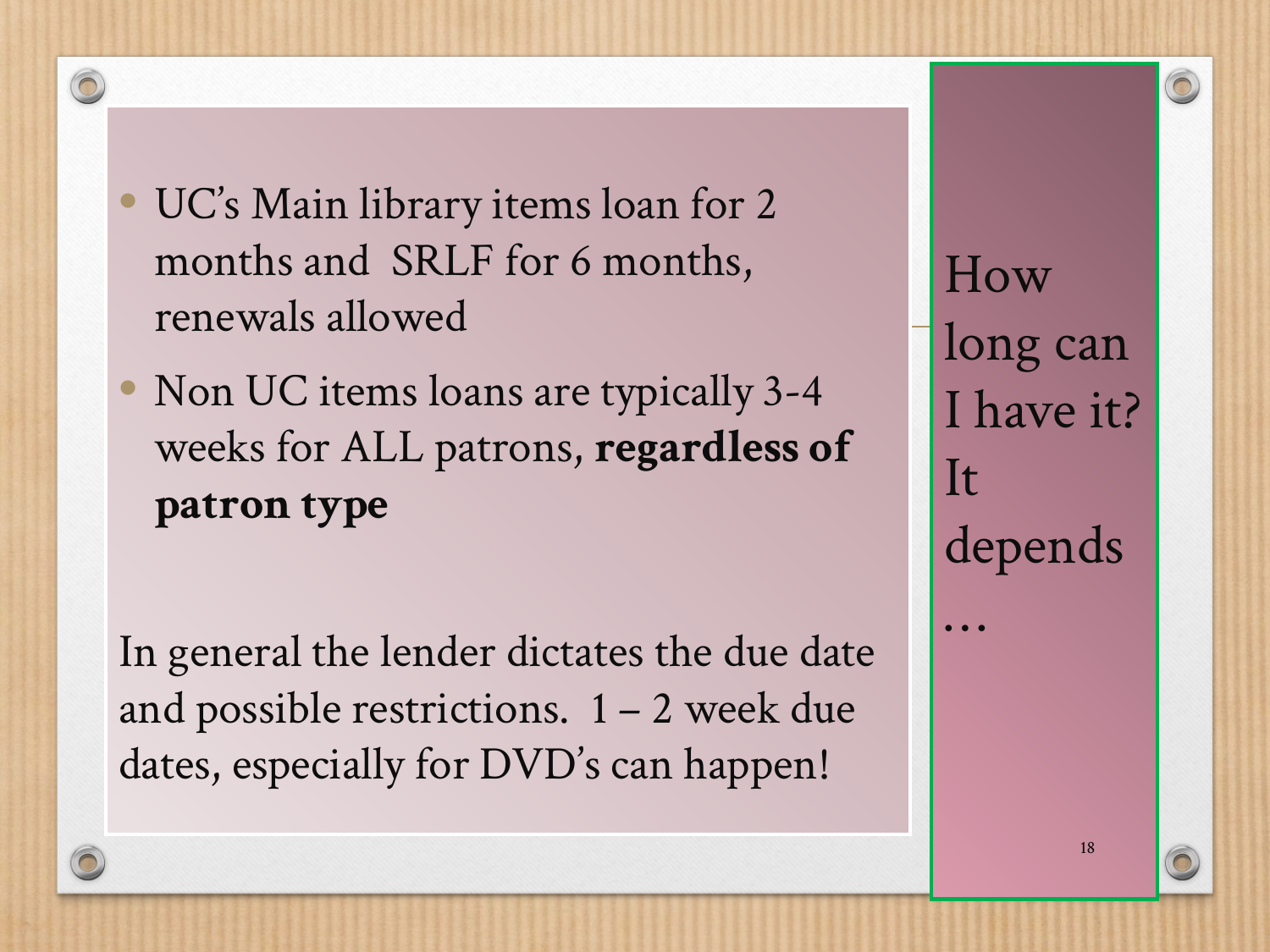

# How long can I have it? It depends …

UC’s Main library items loan for 2 months and  SRLF for 6 months, renewals allowed
Non UC items loans are typically 3-4 weeks for ALL patrons, regardless of patron type

In general the lender dictates the due date and possible restrictions.  1 – 2 week due dates, especially for DVD’s can happen!

18